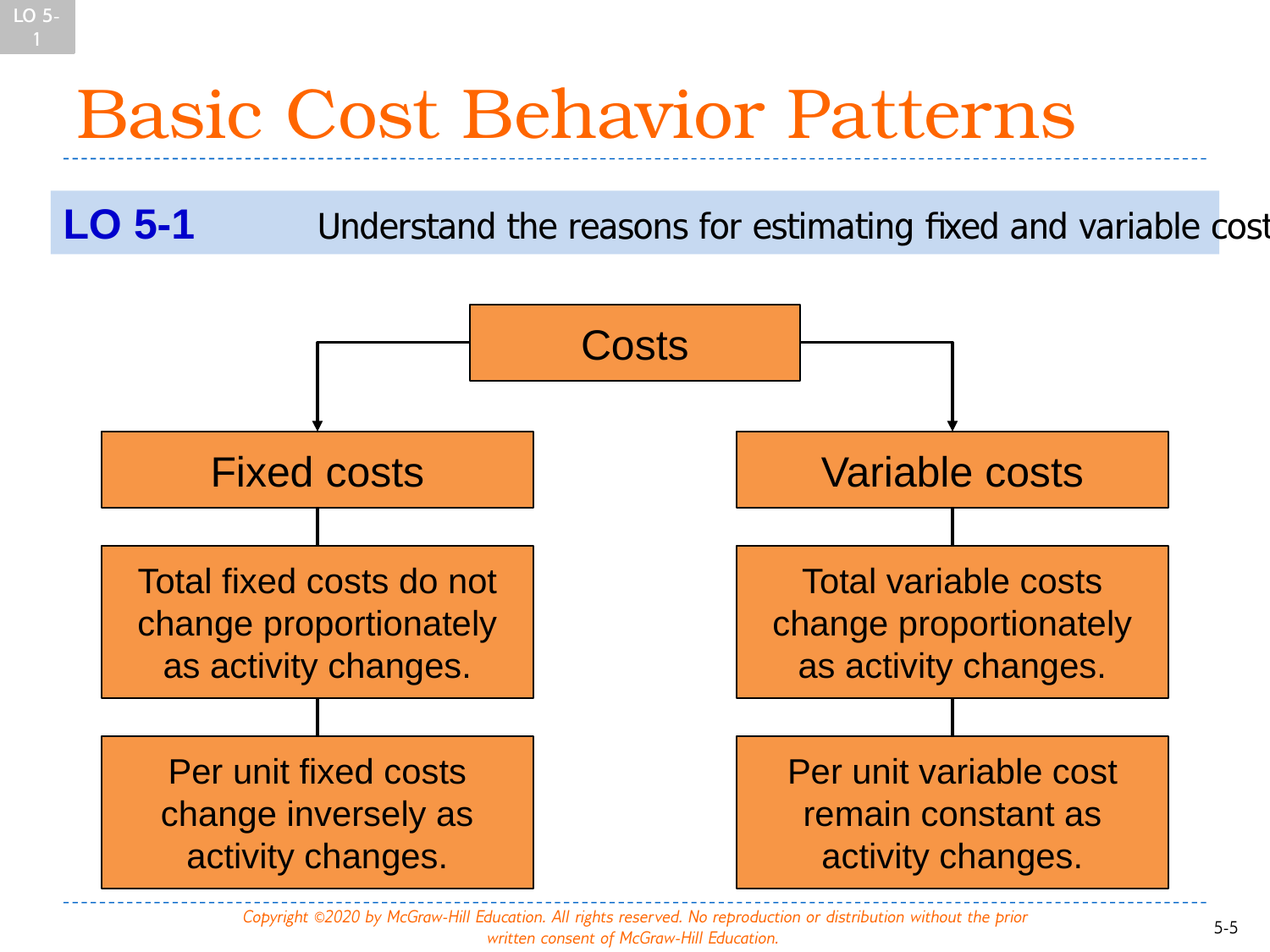

LO 5-1
# Basic Cost Behavior Patterns
LO 5-1	Understand the reasons for estimating fixed and variable costs.
Costs
Fixed costs
Variable costs
Total fixed costs do not
change proportionately
as activity changes.
Total variable costs
change proportionately
as activity changes.
Per unit fixed costs
change inversely as
activity changes.
Per unit variable cost
remain constant as
activity changes.